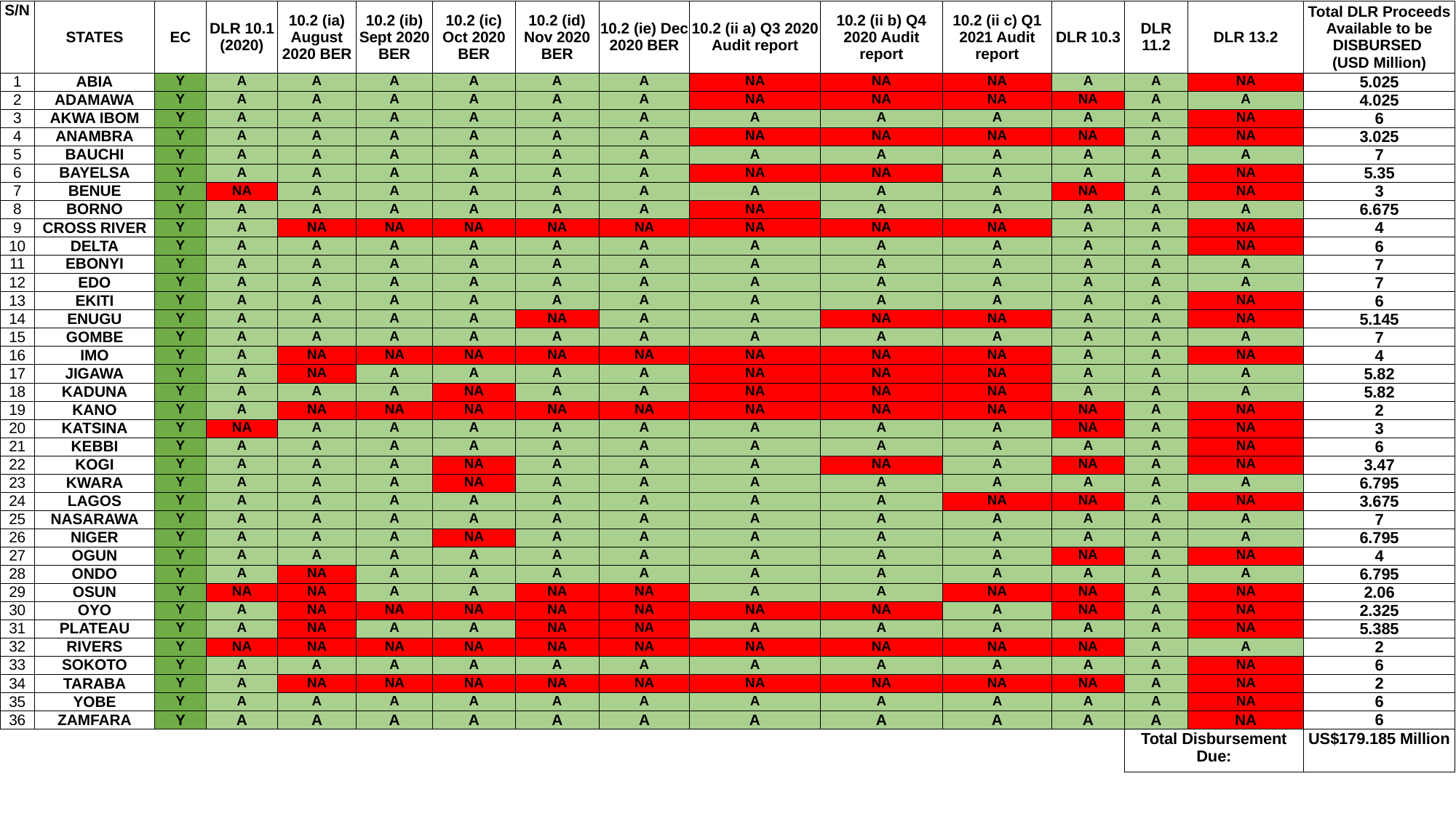

| S/N | STATES | EC | DLR 10.1 (2020) | 10.2 (ia) August 2020 BER | 10.2 (ib) Sept 2020 BER | 10.2 (ic) Oct 2020 BER | 10.2 (id) Nov 2020 BER | 10.2 (ie) Dec 2020 BER | 10.2 (ii a) Q3 2020 Audit report | 10.2 (ii b) Q4 2020 Audit report | 10.2 (ii c) Q1 2021 Audit report | DLR 10.3 | DLR 11.2 | DLR 13.2 | Total DLR Proceeds Available to be DISBURSED (USD Million) |
| --- | --- | --- | --- | --- | --- | --- | --- | --- | --- | --- | --- | --- | --- | --- | --- |
| 1 | ABIA | Y | A | A | A | A | A | A | NA | NA | NA | A | A | NA | 5.025 |
| 2 | ADAMAWA | Y | A | A | A | A | A | A | NA | NA | NA | NA | A | A | 4.025 |
| 3 | AKWA IBOM | Y | A | A | A | A | A | A | A | A | A | A | A | NA | 6 |
| 4 | ANAMBRA | Y | A | A | A | A | A | A | NA | NA | NA | NA | A | NA | 3.025 |
| 5 | BAUCHI | Y | A | A | A | A | A | A | A | A | A | A | A | A | 7 |
| 6 | BAYELSA | Y | A | A | A | A | A | A | NA | NA | A | A | A | NA | 5.35 |
| 7 | BENUE | Y | NA | A | A | A | A | A | A | A | A | NA | A | NA | 3 |
| 8 | BORNO | Y | A | A | A | A | A | A | NA | A | A | A | A | A | 6.675 |
| 9 | CROSS RIVER | Y | A | NA | NA | NA | NA | NA | NA | NA | NA | A | A | NA | 4 |
| 10 | DELTA | Y | A | A | A | A | A | A | A | A | A | A | A | NA | 6 |
| 11 | EBONYI | Y | A | A | A | A | A | A | A | A | A | A | A | A | 7 |
| 12 | EDO | Y | A | A | A | A | A | A | A | A | A | A | A | A | 7 |
| 13 | EKITI | Y | A | A | A | A | A | A | A | A | A | A | A | NA | 6 |
| 14 | ENUGU | Y | A | A | A | A | NA | A | A | NA | NA | A | A | NA | 5.145 |
| 15 | GOMBE | Y | A | A | A | A | A | A | A | A | A | A | A | A | 7 |
| 16 | IMO | Y | A | NA | NA | NA | NA | NA | NA | NA | NA | A | A | NA | 4 |
| 17 | JIGAWA | Y | A | NA | A | A | A | A | NA | NA | NA | A | A | A | 5.82 |
| 18 | KADUNA | Y | A | A | A | NA | A | A | NA | NA | NA | A | A | A | 5.82 |
| 19 | KANO | Y | A | NA | NA | NA | NA | NA | NA | NA | NA | NA | A | NA | 2 |
| 20 | KATSINA | Y | NA | A | A | A | A | A | A | A | A | NA | A | NA | 3 |
| 21 | KEBBI | Y | A | A | A | A | A | A | A | A | A | A | A | NA | 6 |
| 22 | KOGI | Y | A | A | A | NA | A | A | A | NA | A | NA | A | NA | 3.47 |
| 23 | KWARA | Y | A | A | A | NA | A | A | A | A | A | A | A | A | 6.795 |
| 24 | LAGOS | Y | A | A | A | A | A | A | A | A | NA | NA | A | NA | 3.675 |
| 25 | NASARAWA | Y | A | A | A | A | A | A | A | A | A | A | A | A | 7 |
| 26 | NIGER | Y | A | A | A | NA | A | A | A | A | A | A | A | A | 6.795 |
| 27 | OGUN | Y | A | A | A | A | A | A | A | A | A | NA | A | NA | 4 |
| 28 | ONDO | Y | A | NA | A | A | A | A | A | A | A | A | A | A | 6.795 |
| 29 | OSUN | Y | NA | NA | A | A | NA | NA | A | A | NA | NA | A | NA | 2.06 |
| 30 | OYO | Y | A | NA | NA | NA | NA | NA | NA | NA | A | NA | A | NA | 2.325 |
| 31 | PLATEAU | Y | A | NA | A | A | NA | NA | A | A | A | A | A | NA | 5.385 |
| 32 | RIVERS | Y | NA | NA | NA | NA | NA | NA | NA | NA | NA | NA | A | A | 2 |
| 33 | SOKOTO | Y | A | A | A | A | A | A | A | A | A | A | A | NA | 6 |
| 34 | TARABA | Y | A | NA | NA | NA | NA | NA | NA | NA | NA | NA | A | NA | 2 |
| 35 | YOBE | Y | A | A | A | A | A | A | A | A | A | A | A | NA | 6 |
| 36 | ZAMFARA | Y | A | A | A | A | A | A | A | A | A | A | A | NA | 6 |
|  |  |  |  |  |  |  |  |  |  |  |  |  | Total Disbursement Due: |  | US$179.185 Million |